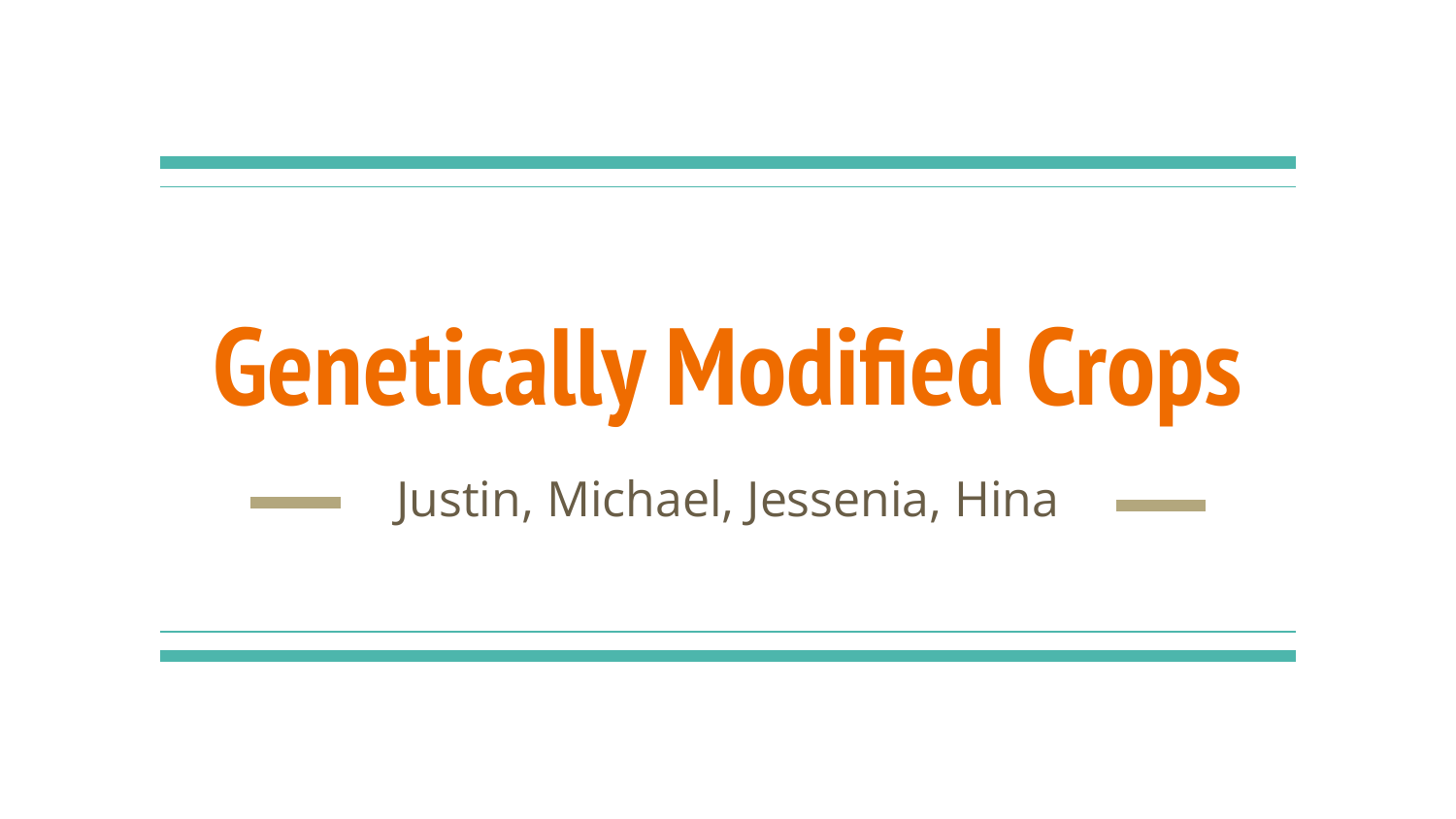

# Genetically Modified Crops
Justin, Michael, Jessenia, Hina